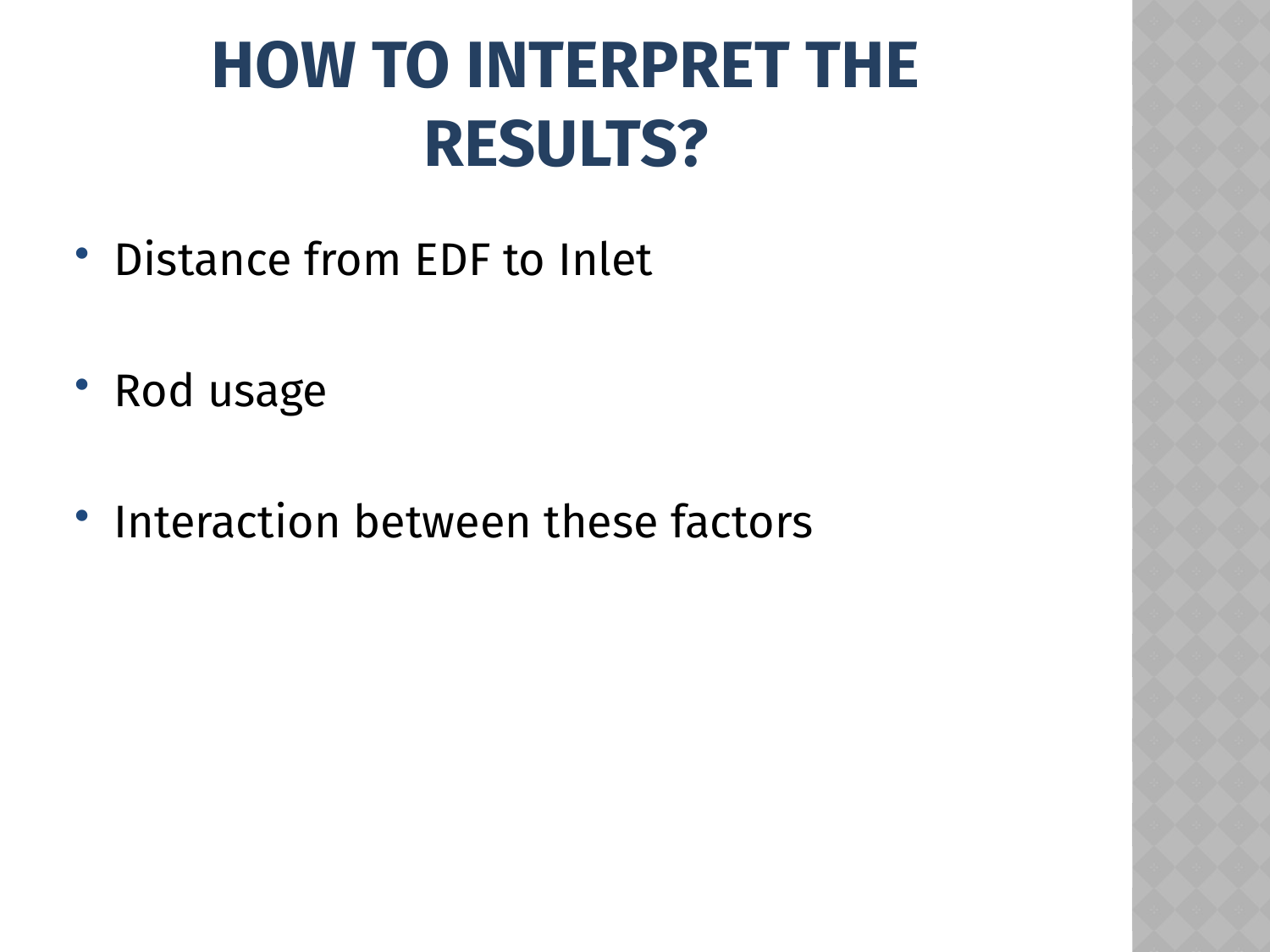

# How to interpret the results?
Distance from EDF to Inlet

Rod usage

Interaction between these factors